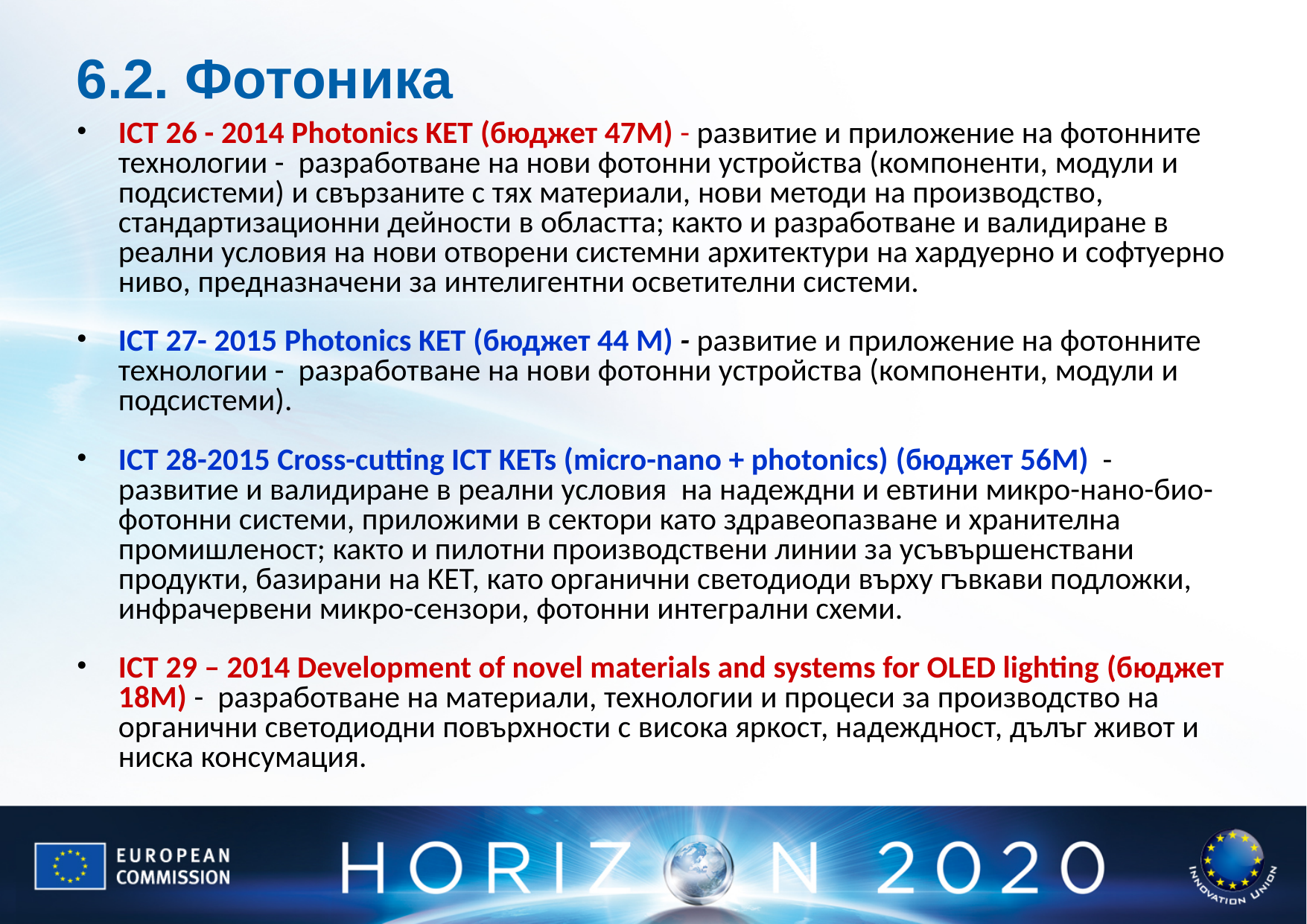

# 6.2. Фотоника
ICT 26 - 2014 Photonics KET (бюджет 47М) - развитие и приложение на фотонните технологии -  разработване на нови фотонни устройства (компоненти, модули и подсистеми) и свързаните с тях материали, нови методи на производство, стандартизационни дейности в областта; както и разработване и валидиране в реални условия на нови отворени системни архитектури на хардуерно и софтуерно ниво, предназначени за интелигентни осветителни системи.
ICT 27- 2015 Photonics KET (бюджет 44 М) - развитие и приложение на фотонните технологии -  разработване на нови фотонни устройства (компоненти, модули и подсистеми).
ICT 28-2015 Cross-cutting ICT KETs (micro-nano + photonics) (бюджет 56М)  - развитие и валидиране в реални условия  на надеждни и евтини микро-нано-био- фотонни системи, приложими в сектори като здравеопазване и хранителна промишленост; както и пилотни производствени линии за усъвършенствани продукти, базирани на КЕТ, като органични светодиоди върху гъвкави подложки, инфрачервени микро-сензори, фотонни интегрални схеми.
ICT 29 – 2014 Development of novel materials and systems for OLED lighting (бюджет 18М) -  разработване на материали, технологии и процеси за производство на органични светодиодни повърхности с висока яркост, надеждност, дълъг живот и ниска консумация.